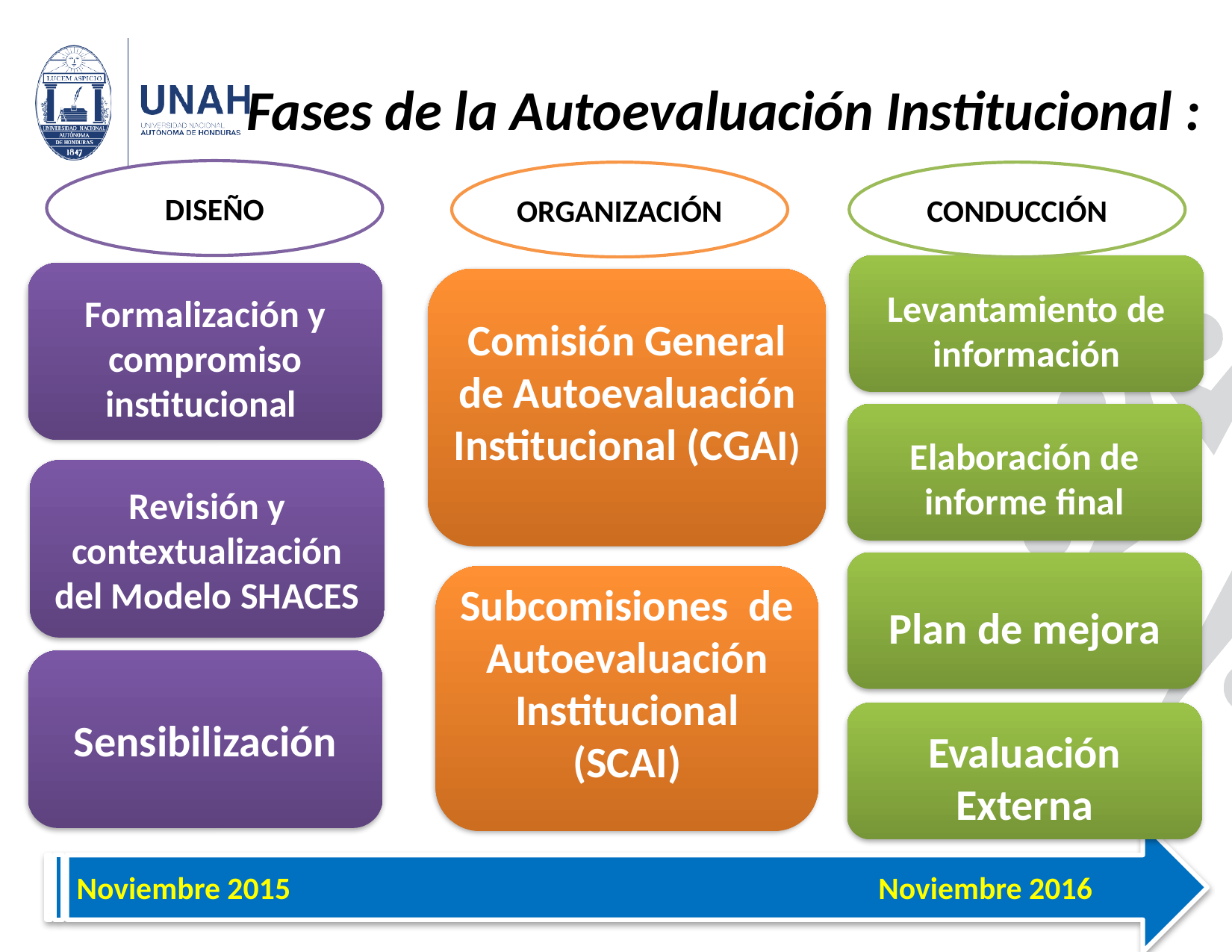

# Fases de la Autoevaluación Institucional :
DISEÑO
ORGANIZACIÓN
CONDUCCIÓN

Levantamiento de información

Formalización y compromiso institucional

Comisión General de Autoevaluación Institucional (CGAI)

Elaboración de informe final

Revisión y contextualización del Modelo SHACES

Plan de mejora

Subcomisiones  de Autoevaluación Institucional (SCAI)

Sensibilización

Evaluación Externa

Noviembre 2015                                                                                   Noviembre 2016